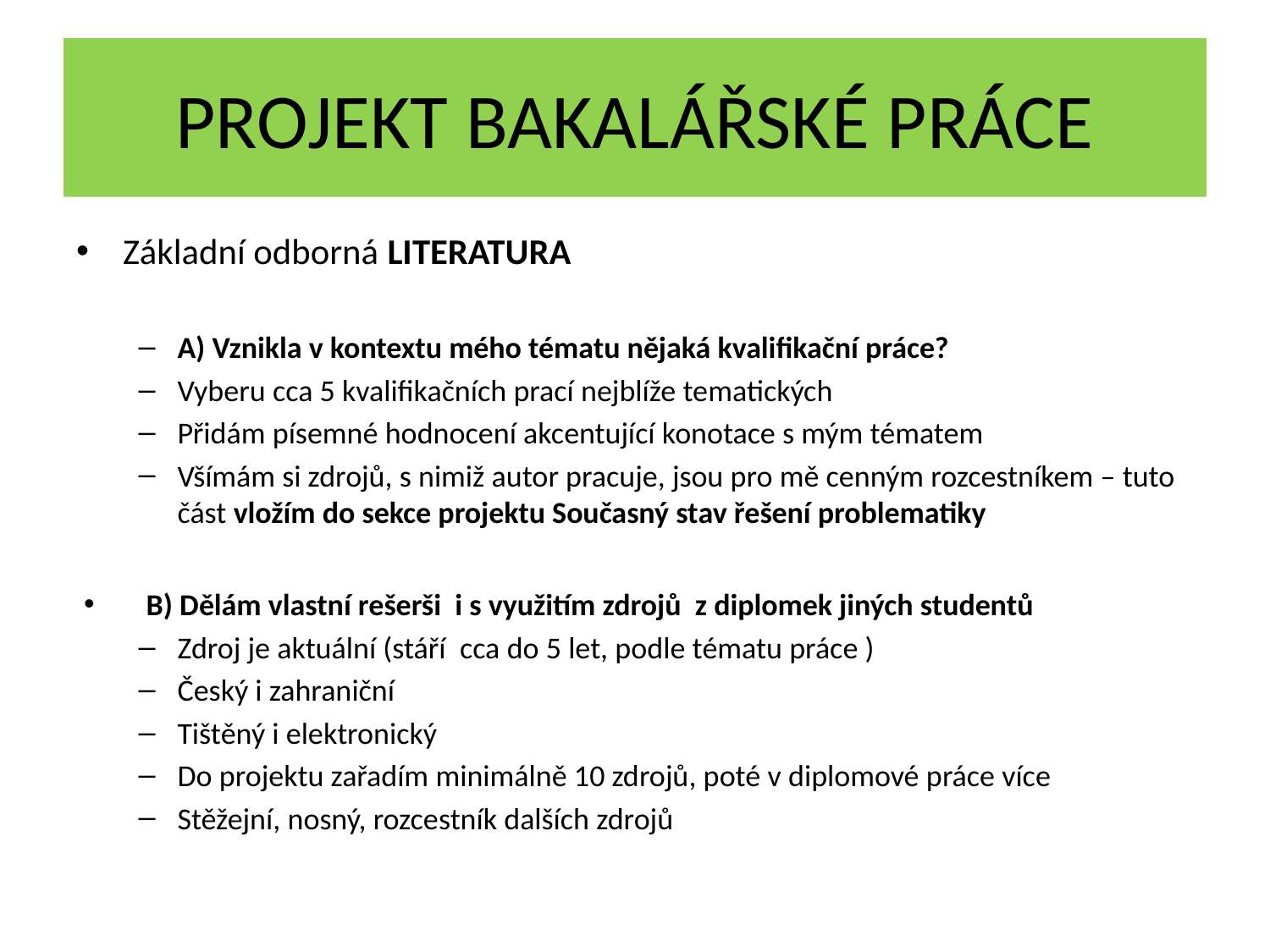

# Projekt bakalářské práce
Základní odborná LITERATURA

A) Vznikla v kontextu mého tématu nějaká kvalifikační práce?
Vyberu cca 5 kvalifikačních prací nejblíže tematických
Přidám písemné hodnocení akcentující konotace s mým tématem
Všímám si zdrojů, s nimiž autor pracuje, jsou pro mě cenným rozcestníkem – tuto část vložím do sekce projektu Současný stav řešení problematiky

B) Dělám vlastní rešerši  i s využitím zdrojů  z diplomek jiných studentů
Zdroj je aktuální (stáří  cca do 5 let, podle tématu práce )
Český i zahraniční
Tištěný i elektronický
Do projektu zařadím minimálně 10 zdrojů, poté v diplomové práce více
Stěžejní, nosný, rozcestník dalších zdrojů